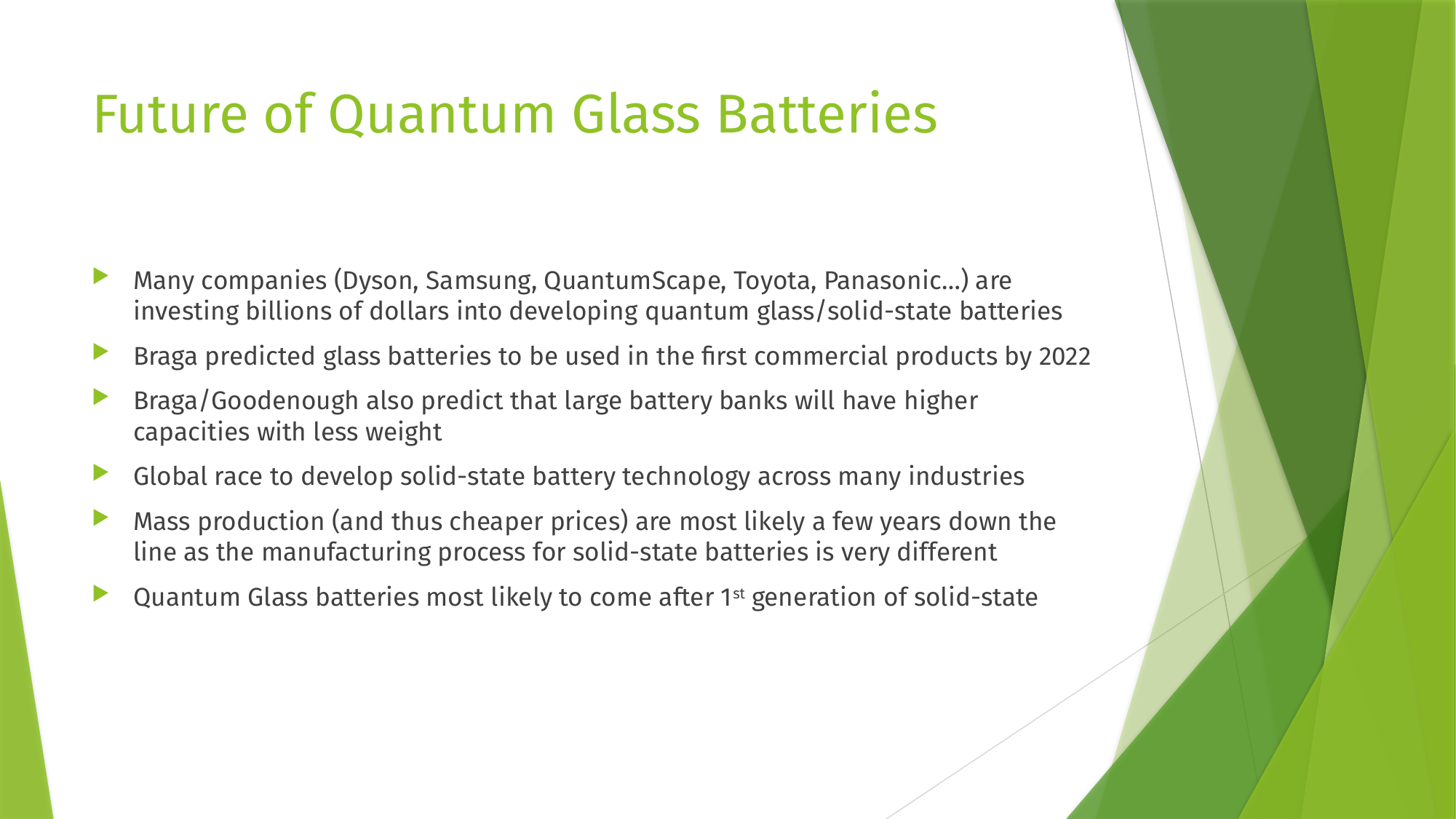

# Future of Quantum Glass Batteries
Many companies (Dyson, Samsung, QuantumScape, Toyota, Panasonic…) are investing billions of dollars into developing quantum glass/solid-state batteries
Braga predicted glass batteries to be used in the first commercial products by 2022
Braga/Goodenough also predict that large battery banks will have higher capacities with less weight
Global race to develop solid-state battery technology across many industries
Mass production (and thus cheaper prices) are most likely a few years down the line as the manufacturing process for solid-state batteries is very different
Quantum Glass batteries most likely to come after 1st generation of solid-state